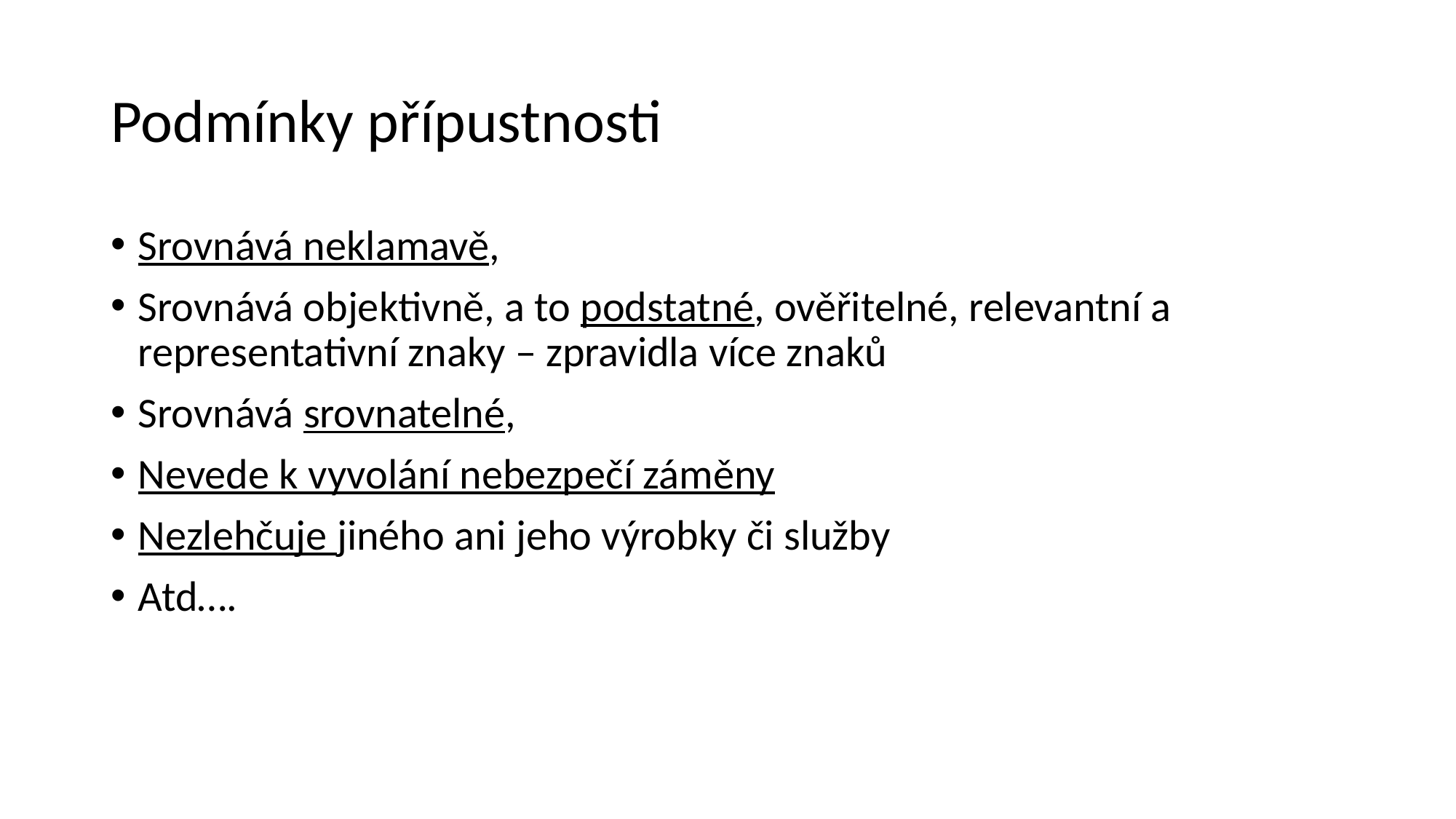

# Podmínky přípustnosti
Srovnává neklamavě,
Srovnává objektivně, a to podstatné, ověřitelné, relevantní a representativní znaky – zpravidla více znaků
Srovnává srovnatelné,
Nevede k vyvolání nebezpečí záměny
Nezlehčuje jiného ani jeho výrobky či služby
Atd….